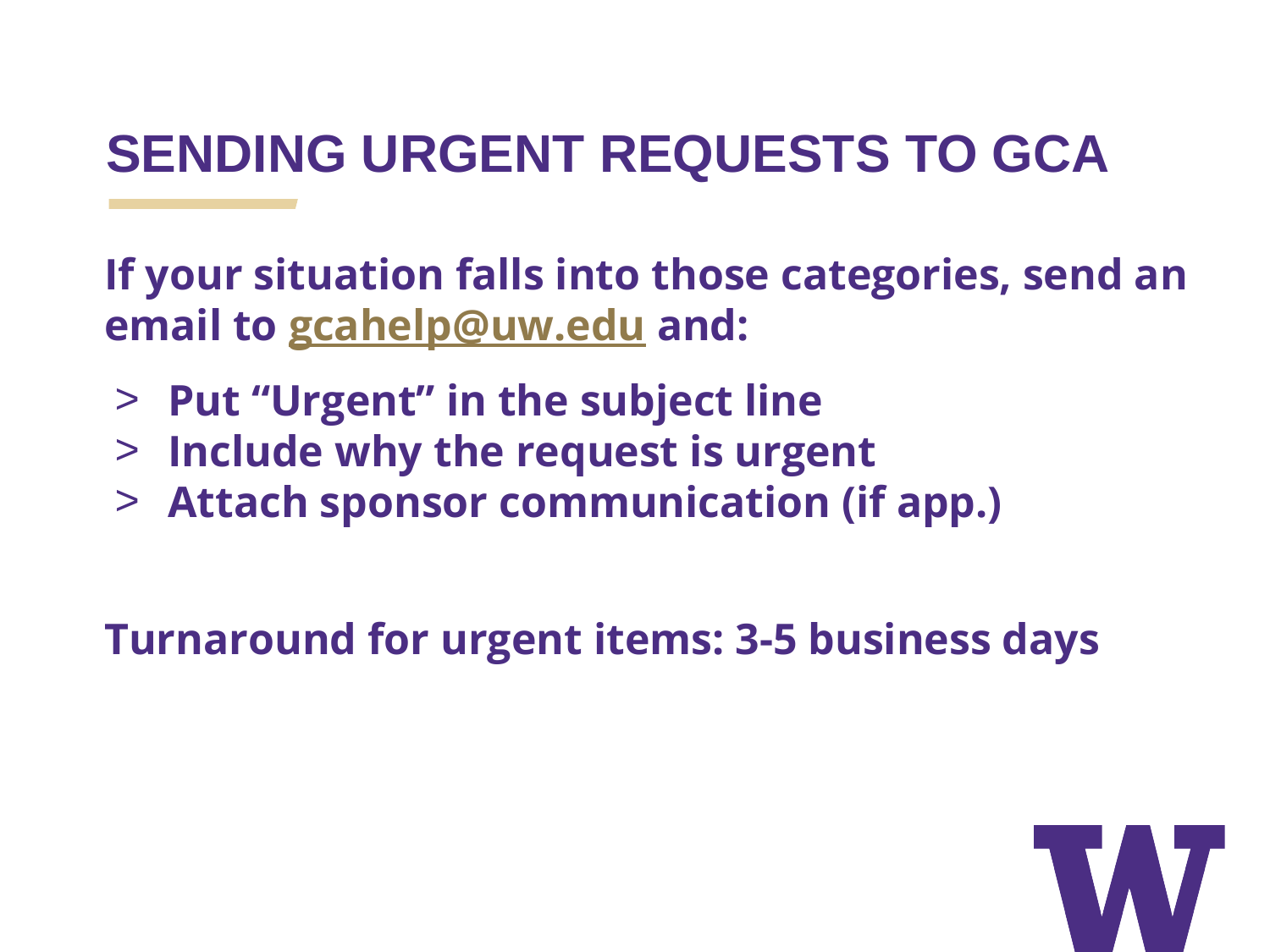

# SENDING URGENT REQUESTS TO GCA
If your situation falls into those categories, send an email to gcahelp@uw.edu and:
Put “Urgent” in the subject line
Include why the request is urgent
Attach sponsor communication (if app.)

Turnaround for urgent items: 3-5 business days